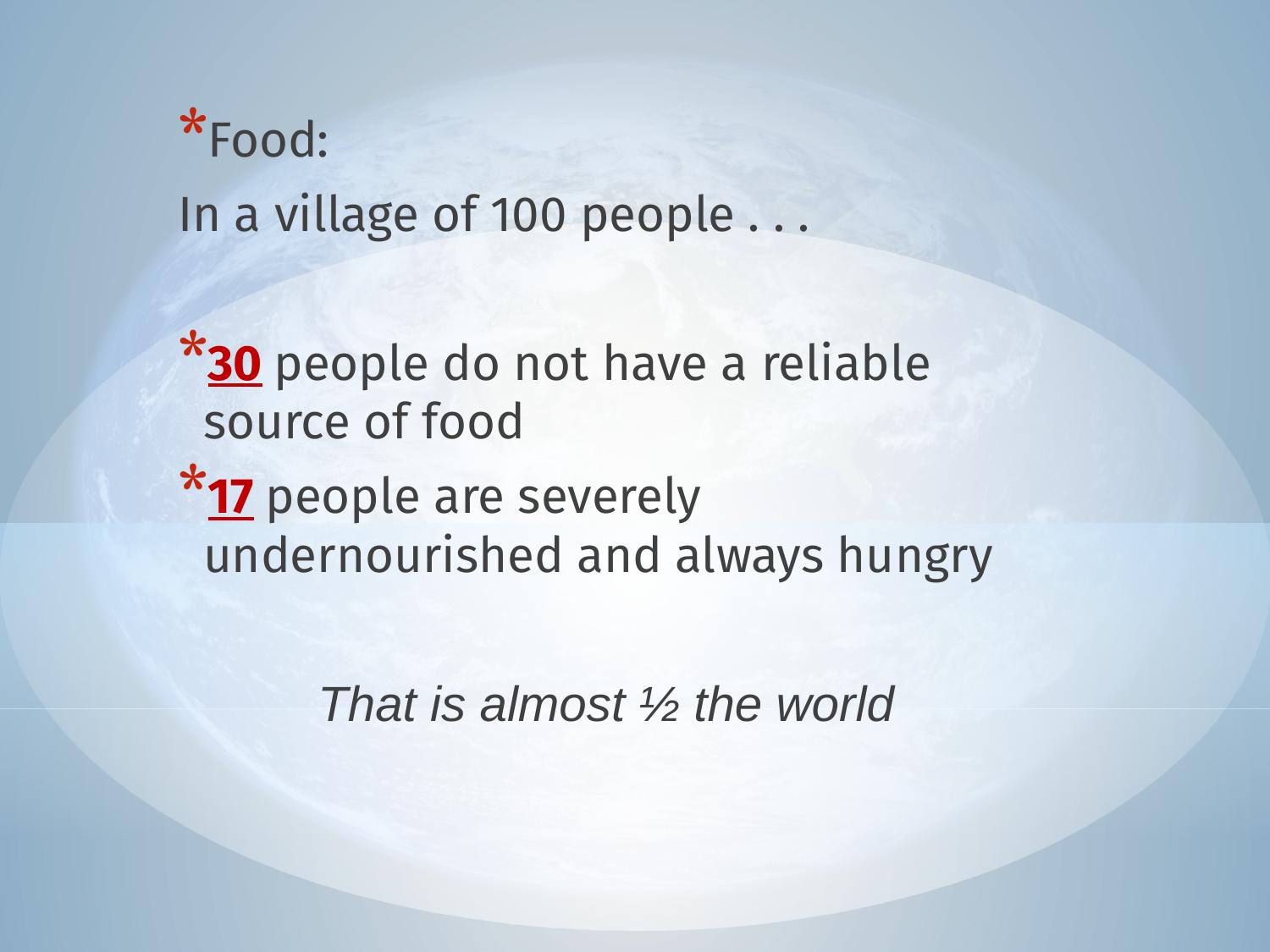

Food:
In a village of 100 people . . .

30 people do not have a reliable source of food
17 people are severely undernourished and always hungry

That is almost ½ the world